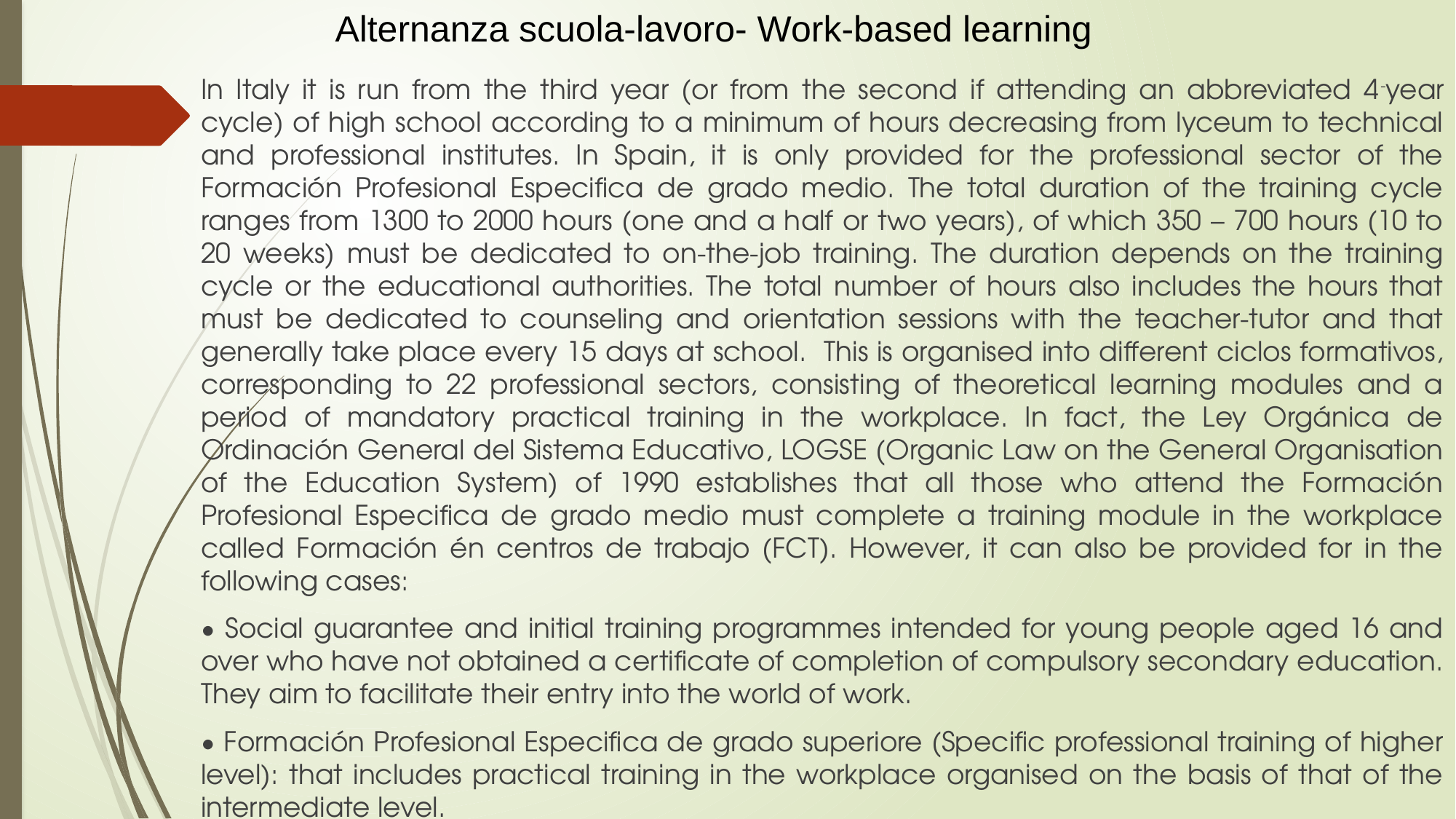

# Alternanza scuola-lavoro- Work-based learning
In Italy it is run from the third year (or from the second if attending an abbreviated 4-year cycle) of high school according to a minimum of hours decreasing from lyceum to technical and professional institutes. In Spain, it is only provided for the professional sector of the Formación Profesional Especifica de grado medio. The total duration of the training cycle ranges from 1300 to 2000 hours (one and a half or two years), of which 350 – 700 hours (10 to 20 weeks) must be dedicated to on-the-job training. The duration depends on the training cycle or the educational authorities. The total number of hours also includes the hours that must be dedicated to counseling and orientation sessions with the teacher-tutor and that generally take place every 15 days at school.  This is organised into different ciclos formativos, corresponding to 22 professional sectors, consisting of theoretical learning modules and a period of mandatory practical training in the workplace. In fact, the Ley Orgánica de Ordinación General del Sistema Educativo, LOGSE (Organic Law on the General Organisation of the Education System) of 1990 establishes that all those who attend the Formación Profesional Especifica de grado medio must complete a training module in the workplace called Formación én centros de trabajo (FCT). However, it can also be provided for in the following cases:
• Social guarantee and initial training programmes intended for young people aged 16 and over who have not obtained a certificate of completion of compulsory secondary education. They aim to facilitate their entry into the world of work.
• Formación Profesional Especifica de grado superiore (Specific professional training of higher level): that includes practical training in the workplace organised on the basis of that of the intermediate level.